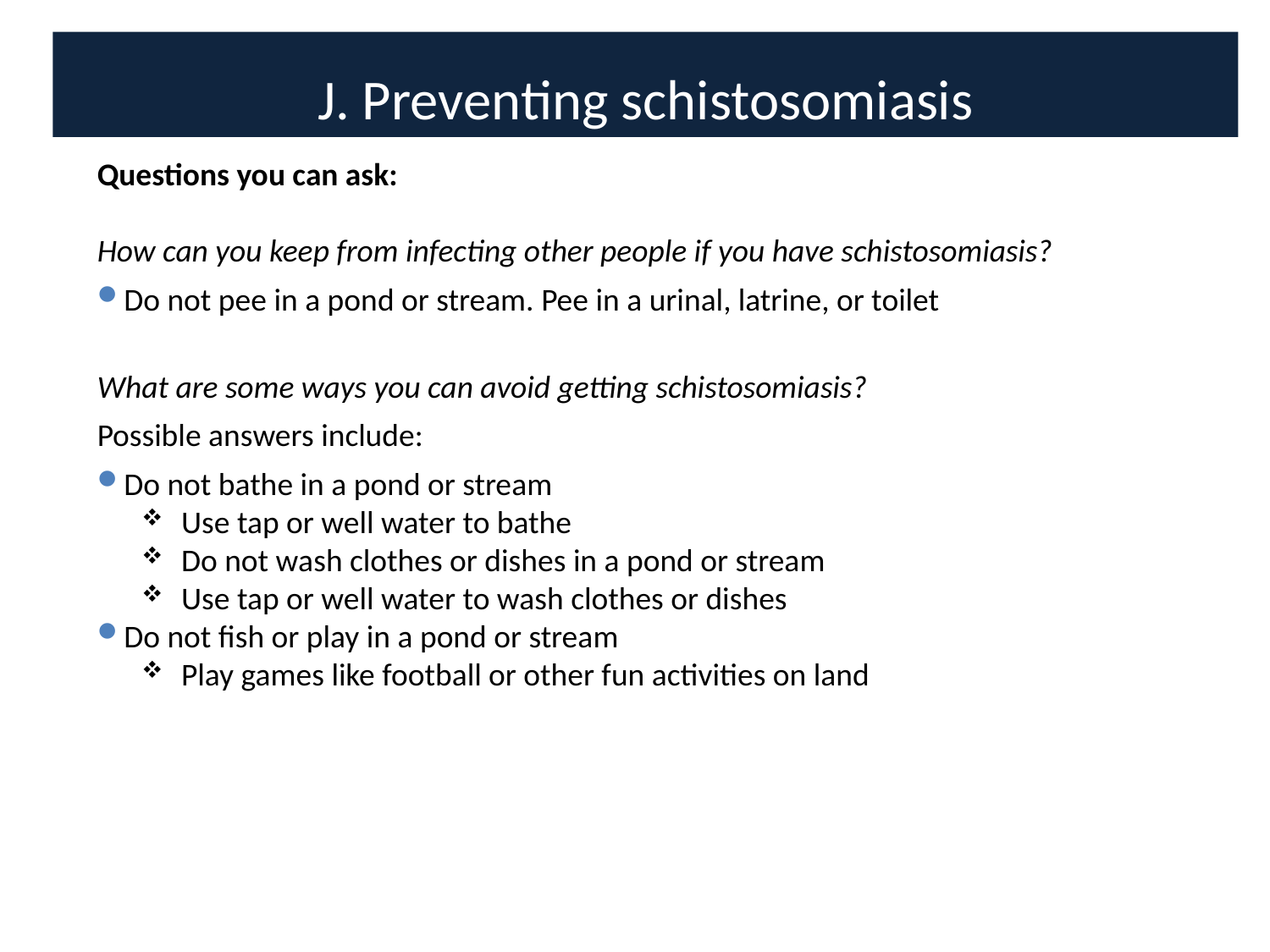

# J. Preventing schistosomiasis
Questions you can ask:

How can you keep from infecting other people if you have schistosomiasis?
Do not pee in a pond or stream. Pee in a urinal, latrine, or toilet

What are some ways you can avoid getting schistosomiasis?
Possible answers include:
Do not bathe in a pond or stream
Use tap or well water to bathe
Do not wash clothes or dishes in a pond or stream
Use tap or well water to wash clothes or dishes
Do not fish or play in a pond or stream
Play games like football or other fun activities on land